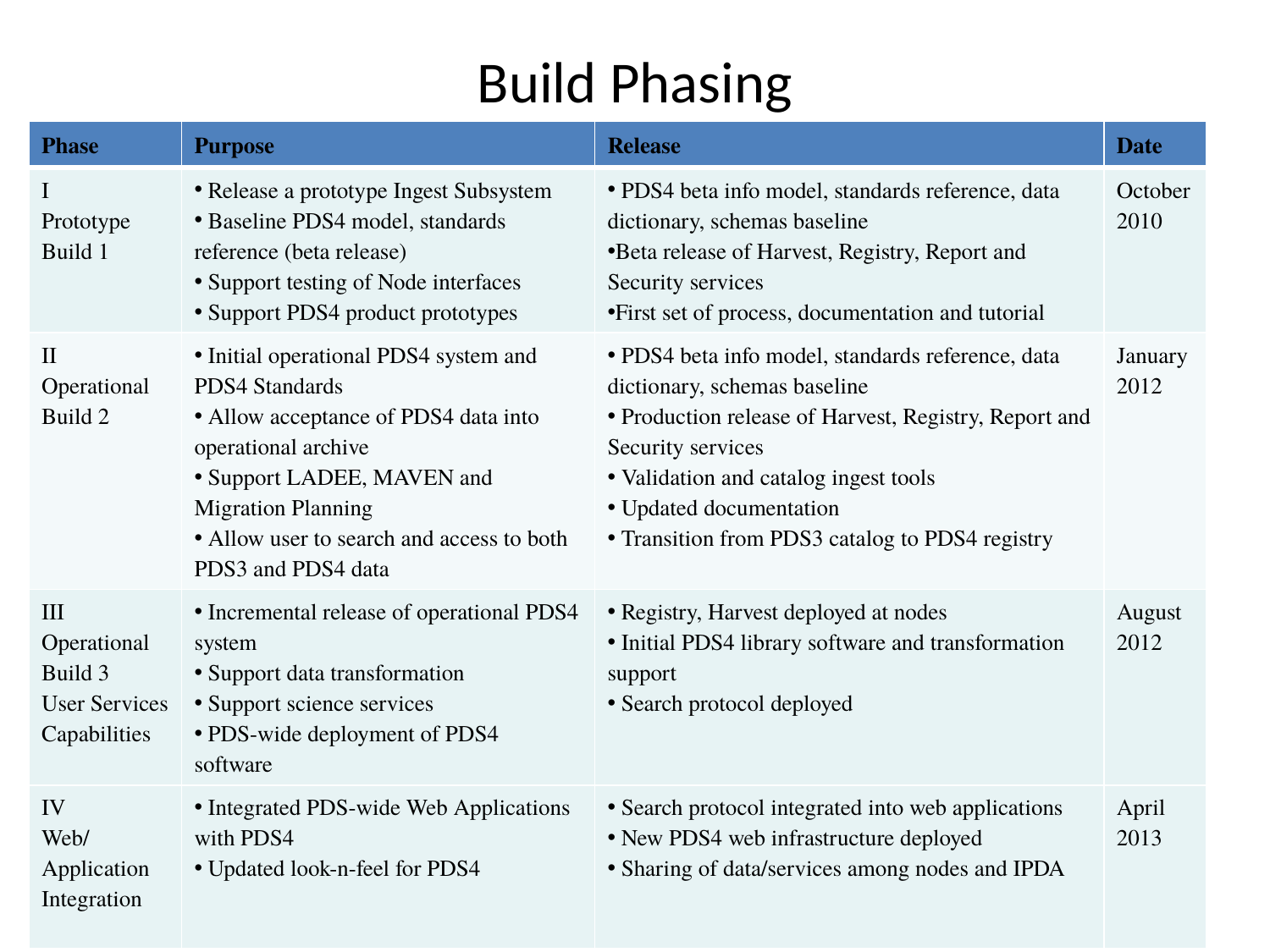

# Build Phasing
| Phase | Purpose | Release | Date |
| --- | --- | --- | --- |
| I Prototype Build 1 | Release a prototype Ingest Subsystem Baseline PDS4 model, standards reference (beta release) Support testing of Node interfaces Support PDS4 product prototypes | PDS4 beta info model, standards reference, data dictionary, schemas baseline Beta release of Harvest, Registry, Report and Security services First set of process, documentation and tutorial | October 2010 |
| II Operational Build 2 | Initial operational PDS4 system and PDS4 Standards Allow acceptance of PDS4 data into operational archive Support LADEE, MAVEN and Migration Planning Allow user to search and access to both PDS3 and PDS4 data | PDS4 beta info model, standards reference, data dictionary, schemas baseline Production release of Harvest, Registry, Report and Security services Validation and catalog ingest tools Updated documentation Transition from PDS3 catalog to PDS4 registry | January 2012 |
| III Operational Build 3 User Services Capabilities | Incremental release of operational PDS4 system Support data transformation Support science services PDS-wide deployment of PDS4 software | Registry, Harvest deployed at nodes Initial PDS4 library software and transformation support Search protocol deployed | August 2012 |
| IV Web/ Application Integration | Integrated PDS-wide Web Applications with PDS4 Updated look-n-feel for PDS4 | Search protocol integrated into web applications New PDS4 web infrastructure deployed Sharing of data/services among nodes and IPDA | April 2013 |
2